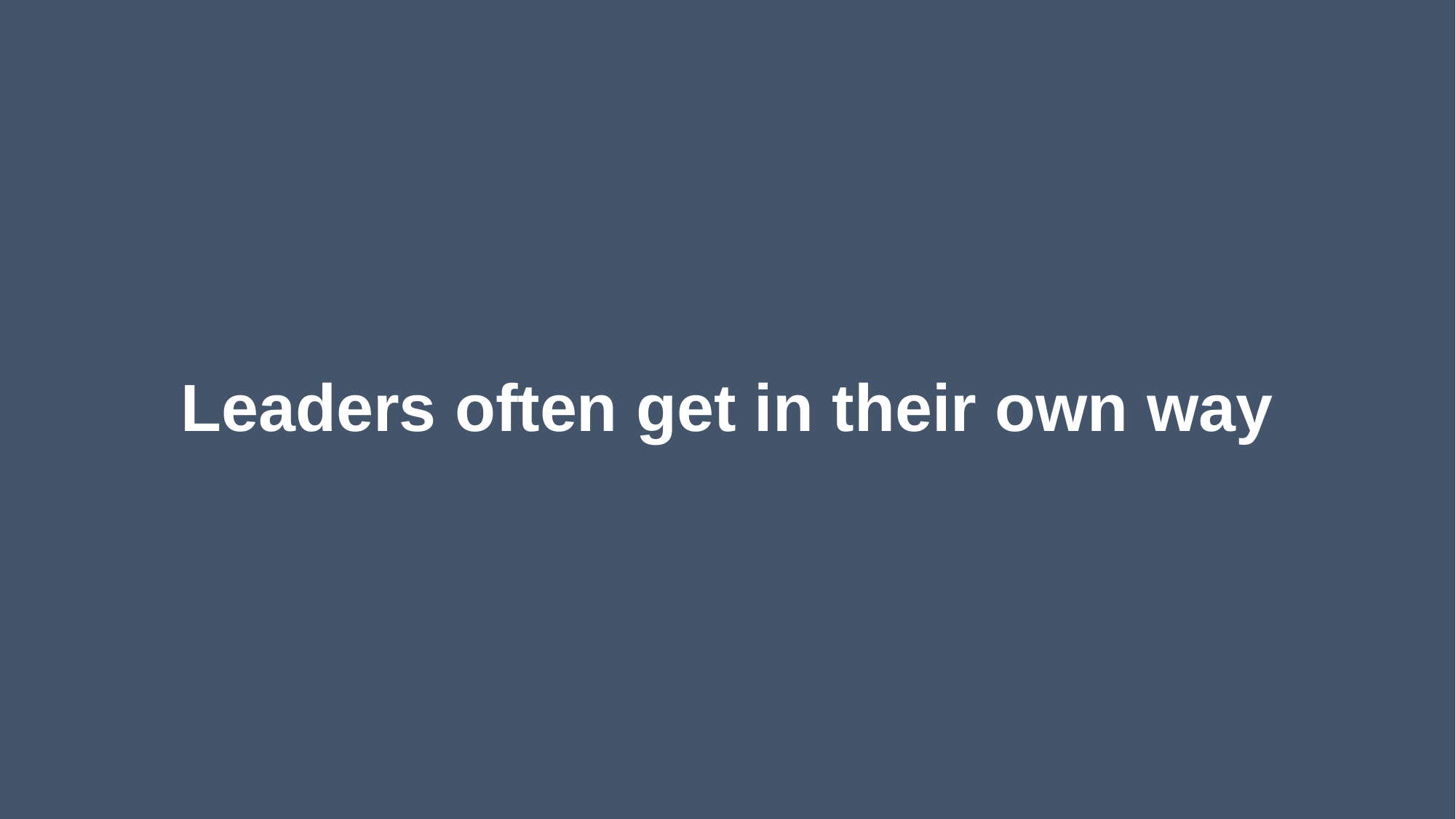

# Leaders often get in their own way